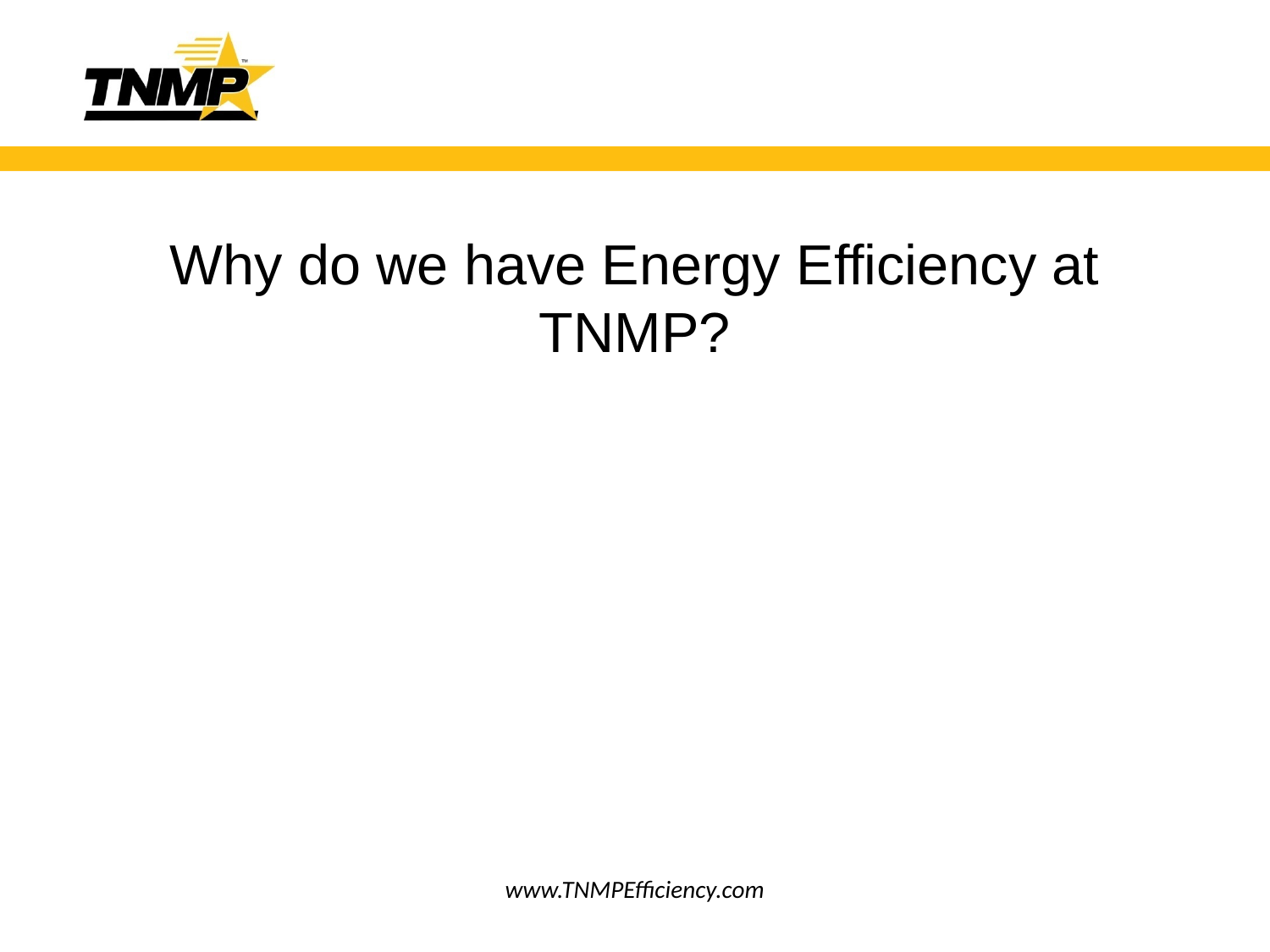

#
Why do we have Energy Efficiency at TNMP?
www.TNMPEfficiency.com